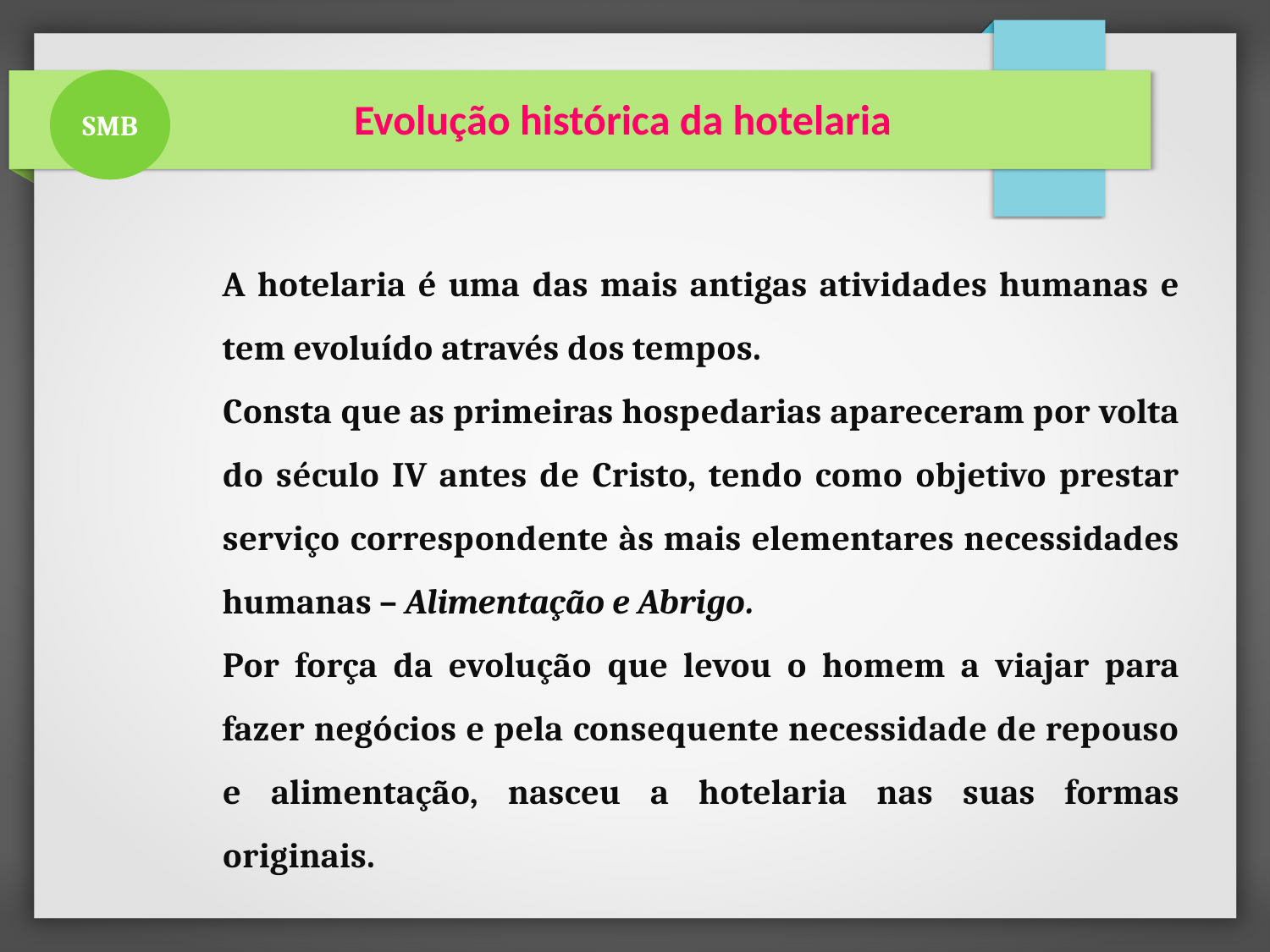

SMB
 Evolução histórica da hotelaria
A hotelaria é uma das mais antigas atividades humanas e tem evoluído através dos tempos.
Consta que as primeiras hospedarias apareceram por volta do século IV antes de Cristo, tendo como objetivo prestar serviço correspondente às mais elementares necessidades humanas – Alimentação e Abrigo.
Por força da evolução que levou o homem a viajar para fazer negócios e pela consequente necessidade de repouso e alimentação, nasceu a hotelaria nas suas formas originais.